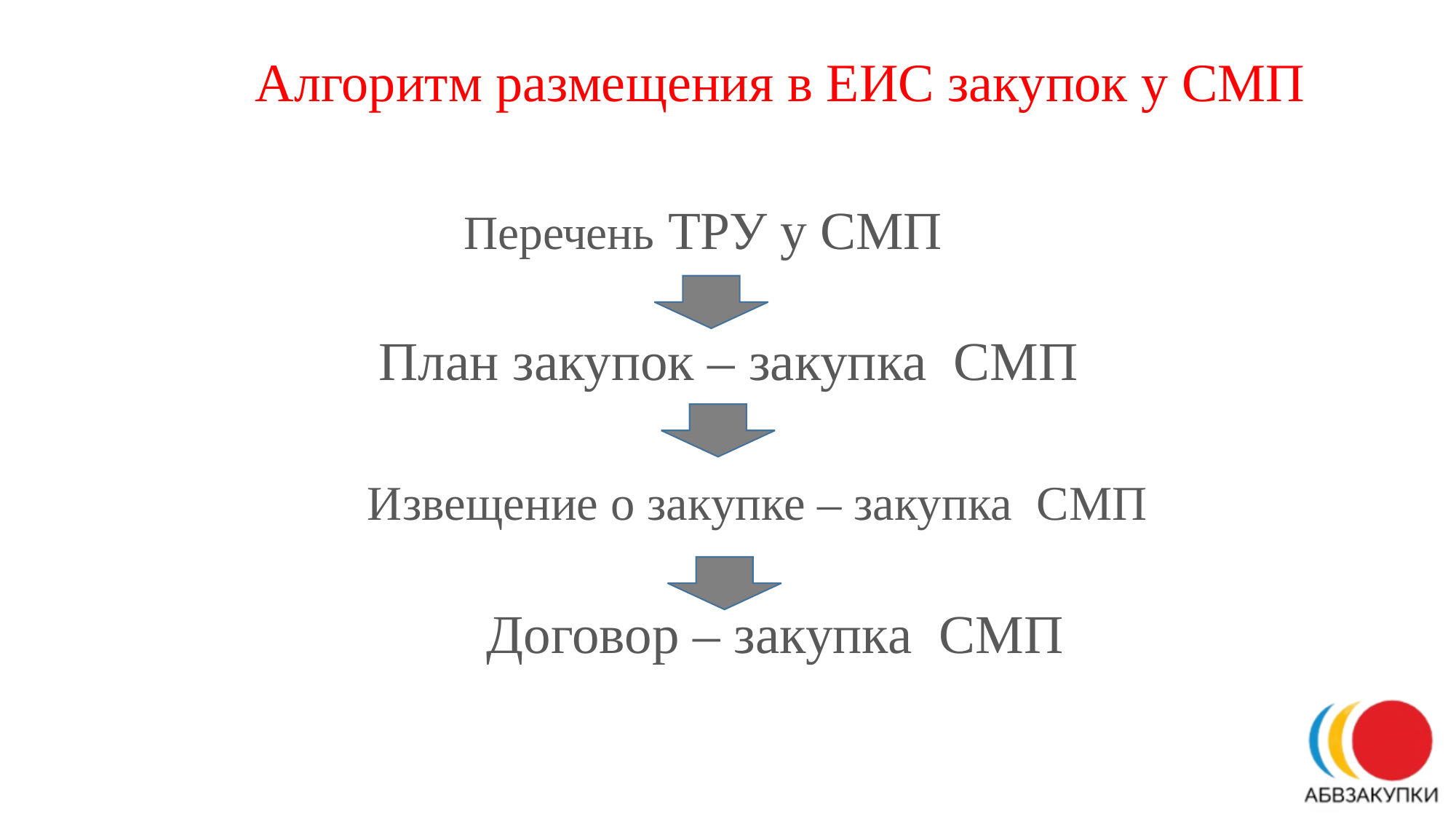

Алгоритм размещения в ЕИС закупок у СМП
# Перечень ТРУ у СМП

План закупок – закупка  СМП

Извещение о закупке – закупка  СМП

Договор – закупка  СМП